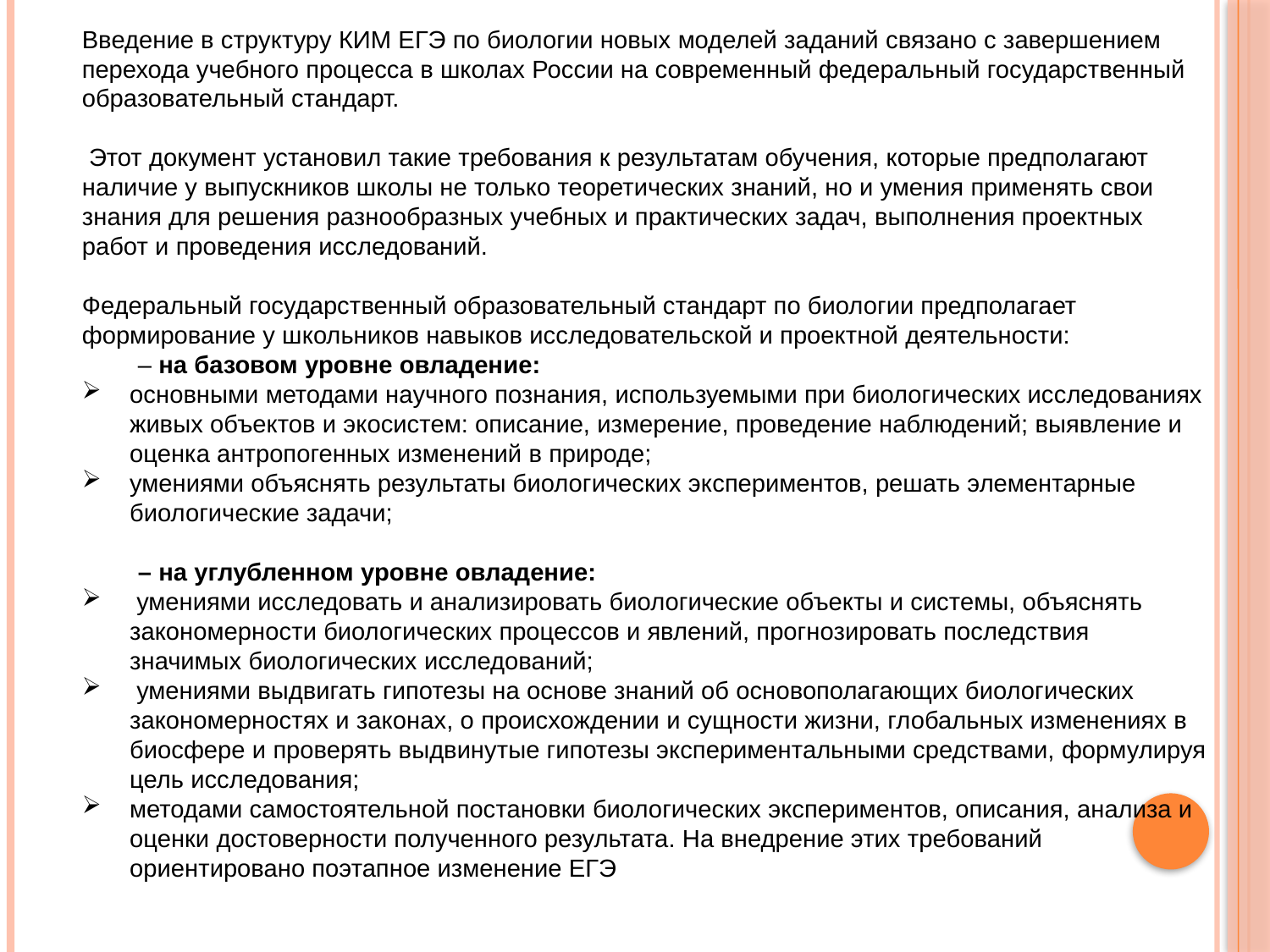

Введение в структуру КИМ ЕГЭ по биологии новых моделей заданий связано с завершением перехода учебного процесса в школах России на современный федеральный государственный образовательный стандарт.

 Этот документ установил такие требования к результатам обучения, которые предполагают наличие у выпускников школы не только теоретических знаний, но и умения применять свои знания для решения разнообразных учебных и практических задач, выполнения проектных работ и проведения исследований.

Федеральный государственный образовательный стандарт по биологии предполагает формирование у школьников навыков исследовательской и проектной деятельности:
        – на базовом уровне овладение:
основными методами научного познания, используемыми при биологических исследованиях живых объектов и экосистем: описание, измерение, проведение наблюдений; выявление и оценка антропогенных изменений в природе;
умениями объяснять результаты биологических экспериментов, решать элементарные биологические задачи;

        – на углубленном уровне овладение:
 умениями исследовать и анализировать биологические объекты и системы, объяснять закономерности биологических процессов и явлений, прогнозировать последствия значимых биологических исследований;
 умениями выдвигать гипотезы на основе знаний об основополагающих биологических закономерностях и законах, о происхождении и сущности жизни, глобальных изменениях в биосфере и проверять выдвинутые гипотезы экспериментальными средствами, формулируя цель исследования;
методами самостоятельной постановки биологических экспериментов, описания, анализа и оценки достоверности полученного результата. На внедрение этих требований ориентировано поэтапное изменение ЕГЭ